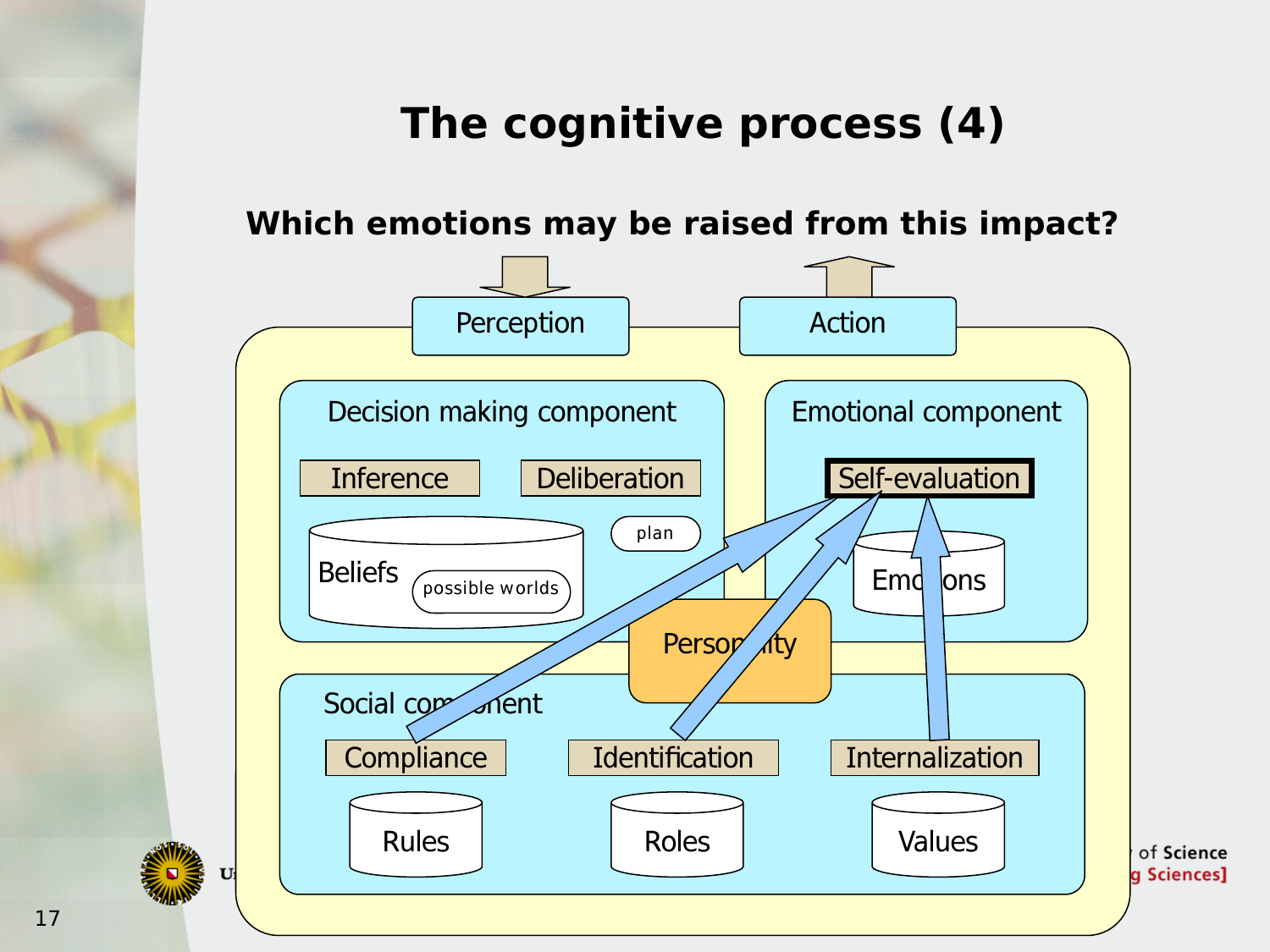

# The cognitive process (4)
Which emotions may be raised from this impact?

Perception
Action

Decision making component
Emotional component

Inference
Deliberation
Self-evaluation

 Beliefs
plan
Emotions
possible worlds

Personality
   Social component
Compliance
Identification
Internalization
Rules
Roles
Values